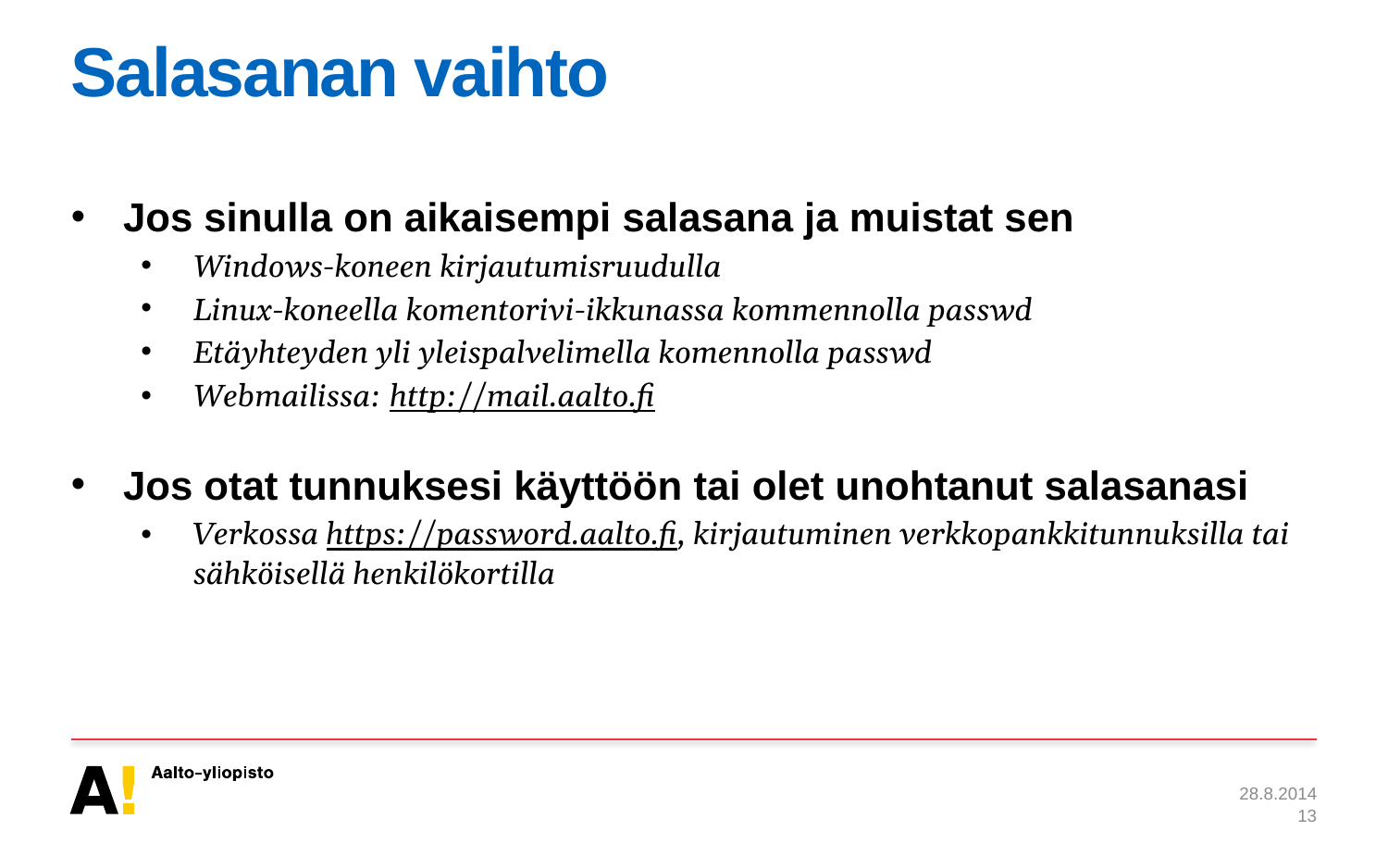

# Salasanan vaihto
Jos sinulla on aikaisempi salasana ja muistat sen
Windows-koneen kirjautumisruudulla
Linux-koneella komentorivi-ikkunassa kommennolla passwd
Etäyhteyden yli yleispalvelimella komennolla passwd
Webmailissa: http://mail.aalto.fi
Jos otat tunnuksesi käyttöön tai olet unohtanut salasanasi
Verkossa https://password.aalto.fi, kirjautuminen verkkopankkitunnuksilla tai sähköisellä henkilökortilla
28.8.2014
13